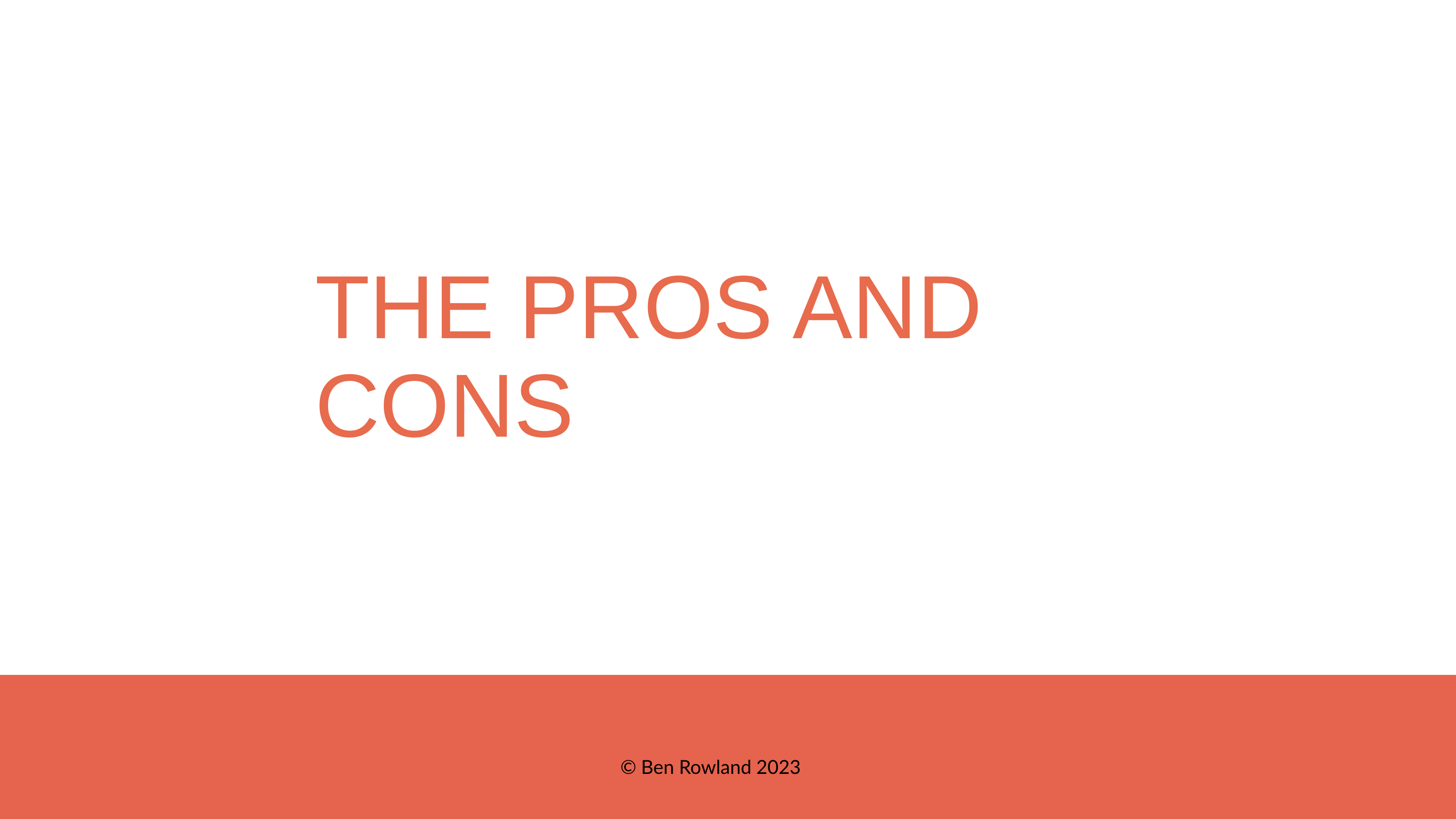

THE PROS AND CONS

© Ben Rowland 2023